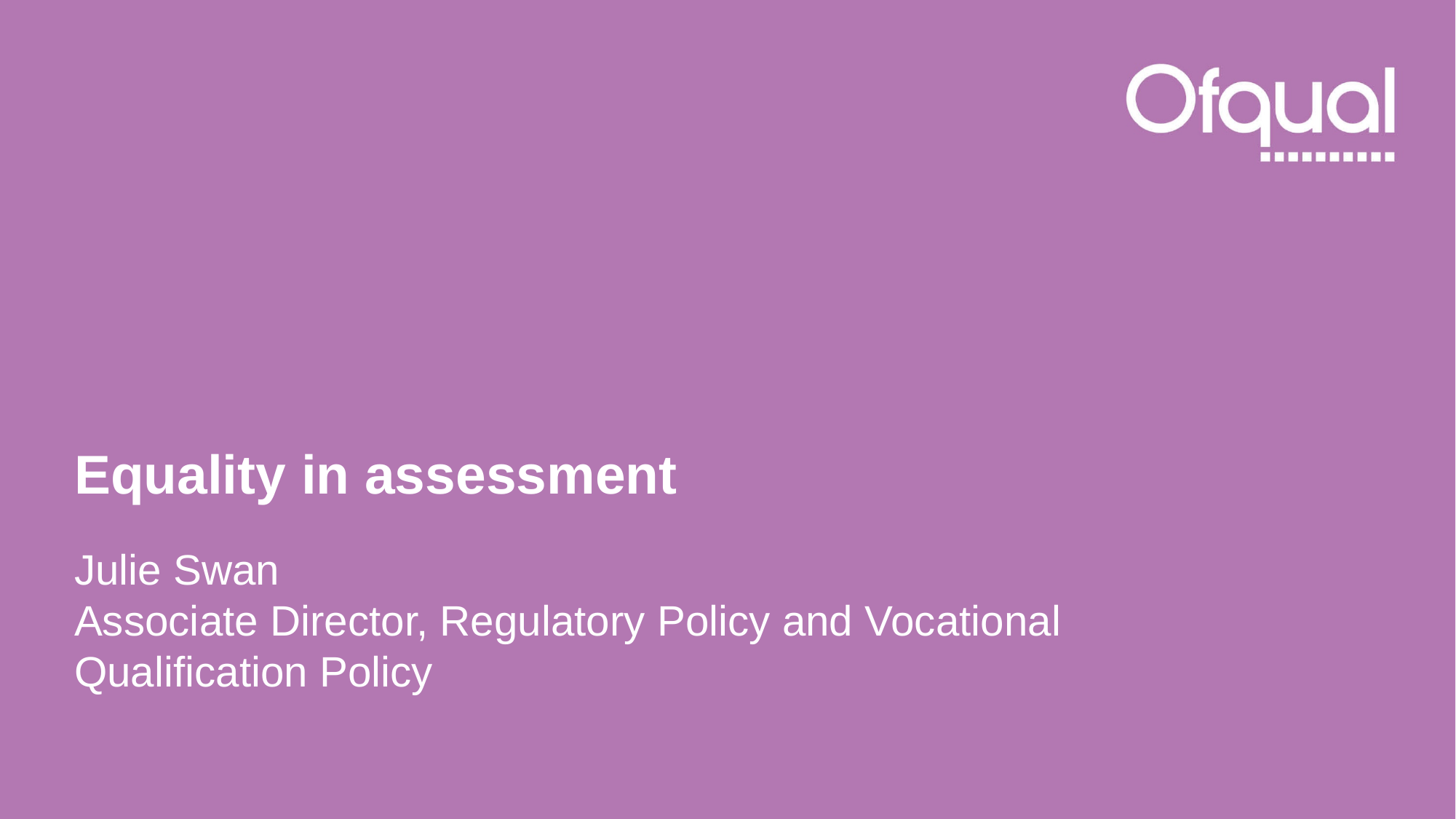

# Equality in assessment
Julie Swan
Associate Director, Regulatory Policy and Vocational
Qualification Policy